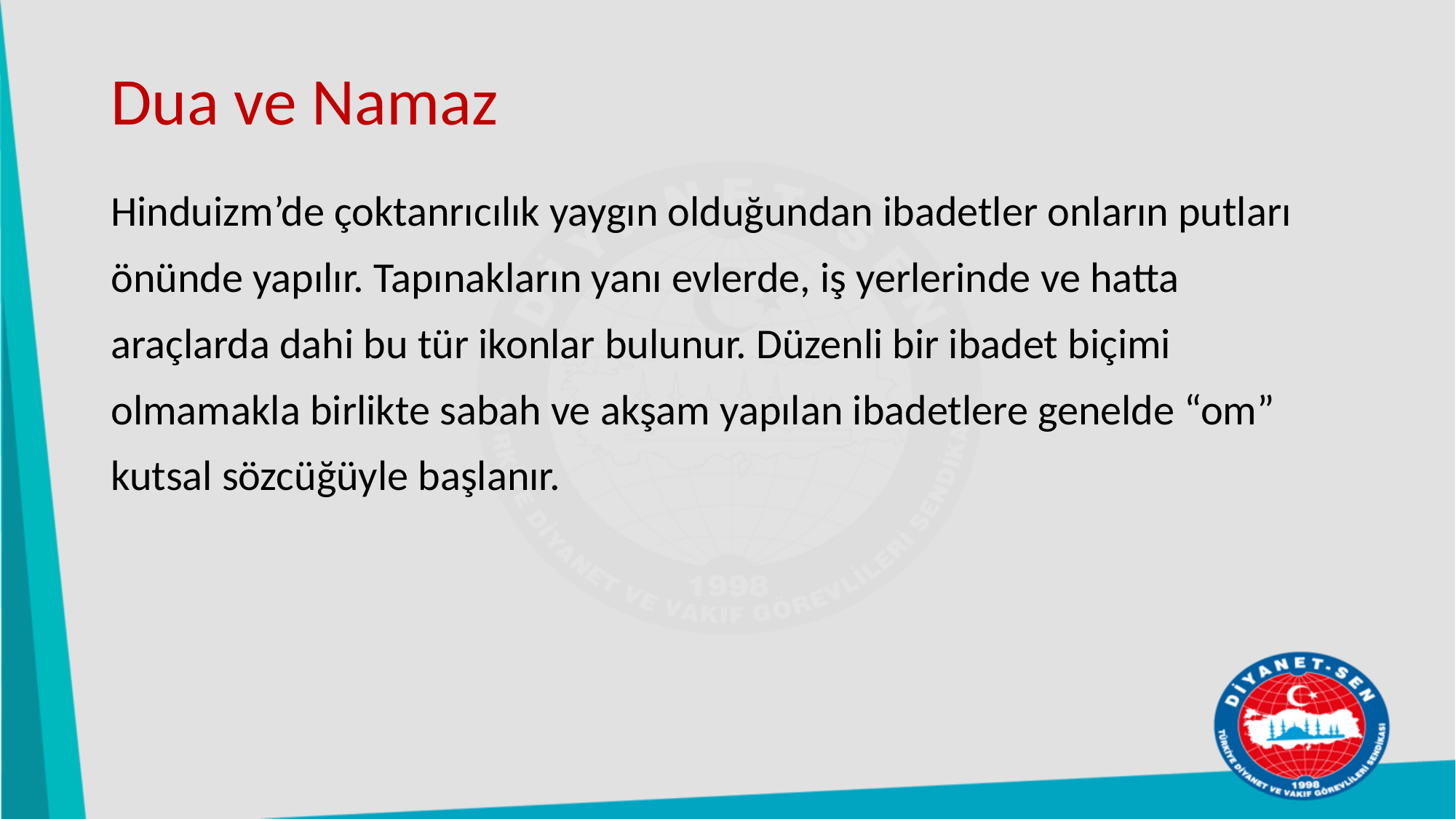

# Dua ve Namaz
Hinduizm’de çoktanrıcılık yaygın olduğundan ibadetler onların putları önünde yapılır. Tapınakların yanı evlerde, iş yerlerinde ve hatta araçlarda dahi bu tür ikonlar bulunur. Düzenli bir ibadet biçimi olmamakla birlikte sabah ve akşam yapılan ibadetlere genelde “om” kutsal sözcüğüyle başlanır.